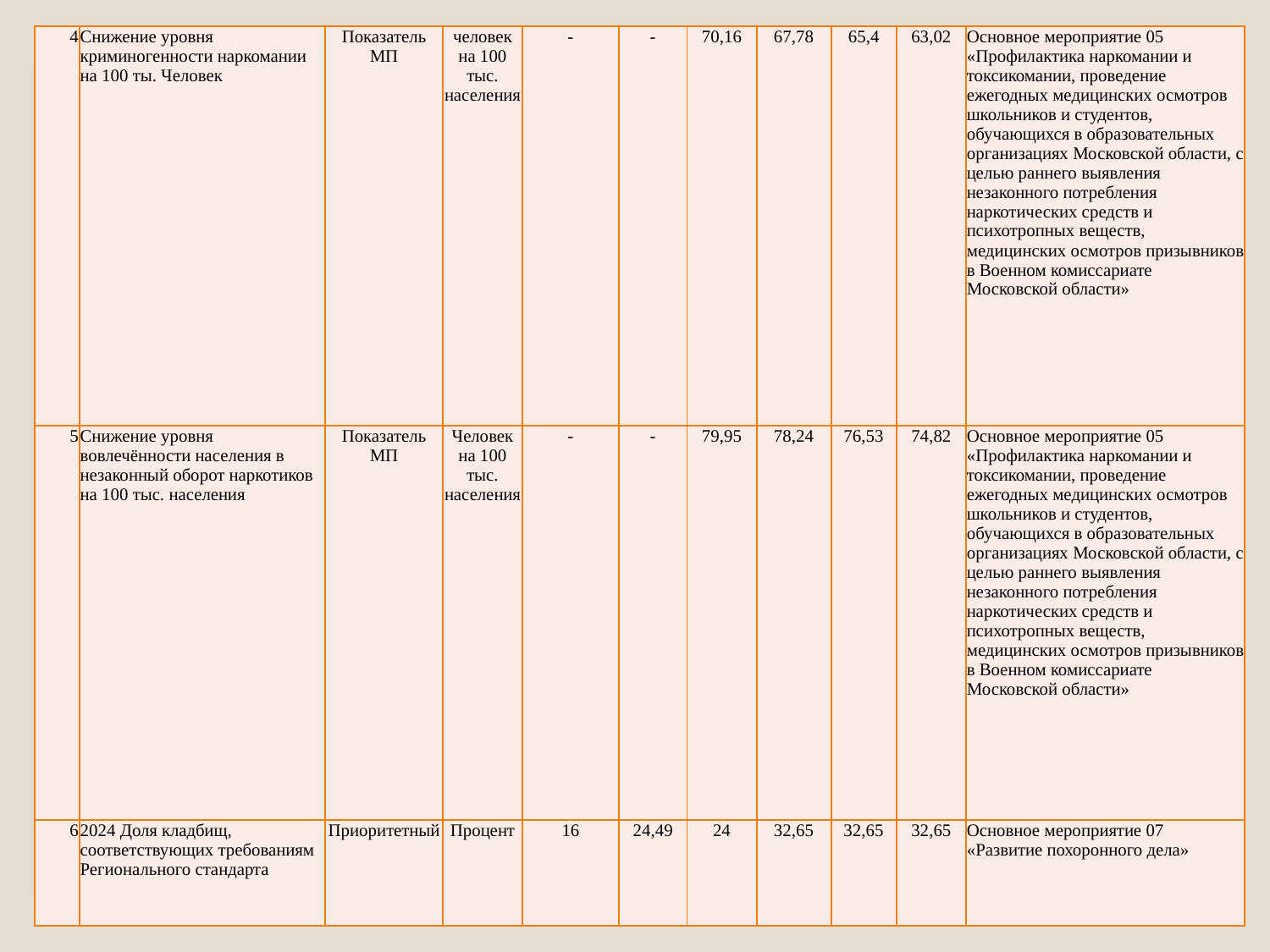

| 4 | Снижение уровня криминогенности наркомании на 100 ты. Человек | Показатель МП | человек на 100 тыс. населения | - | - | 70,16 | 67,78 | 65,4 | 63,02 | Основное мероприятие 05 «Профилактика наркомании и токсикомании, проведение ежегодных медицинских осмотров школьников и студентов, обучающихся в образовательных организациях Московской области, с целью раннего выявления незаконного потребления наркотических средств и психотропных веществ, медицинских осмотров призывников в Военном комиссариате Московской области» |
| --- | --- | --- | --- | --- | --- | --- | --- | --- | --- | --- |
| 5 | Снижение уровня вовлечённости населения в незаконный оборот наркотиков на 100 тыс. населения | Показатель МП | Человек на 100 тыс. населения | - | - | 79,95 | 78,24 | 76,53 | 74,82 | Основное мероприятие 05 «Профилактика наркомании и токсикомании, проведение ежегодных медицинских осмотров школьников и студентов, обучающихся в образовательных организациях Московской области, с целью раннего выявления незаконного потребления наркотических средств и психотропных веществ, медицинских осмотров призывников в Военном комиссариате Московской области» |
| 6 | 2024 Доля кладбищ, соответствующих требованиям Регионального стандарта | Приоритетный | Процент | 16 | 24,49 | 24 | 32,65 | 32,65 | 32,65 | Основное мероприятие 07 «Развитие похоронного дела» |